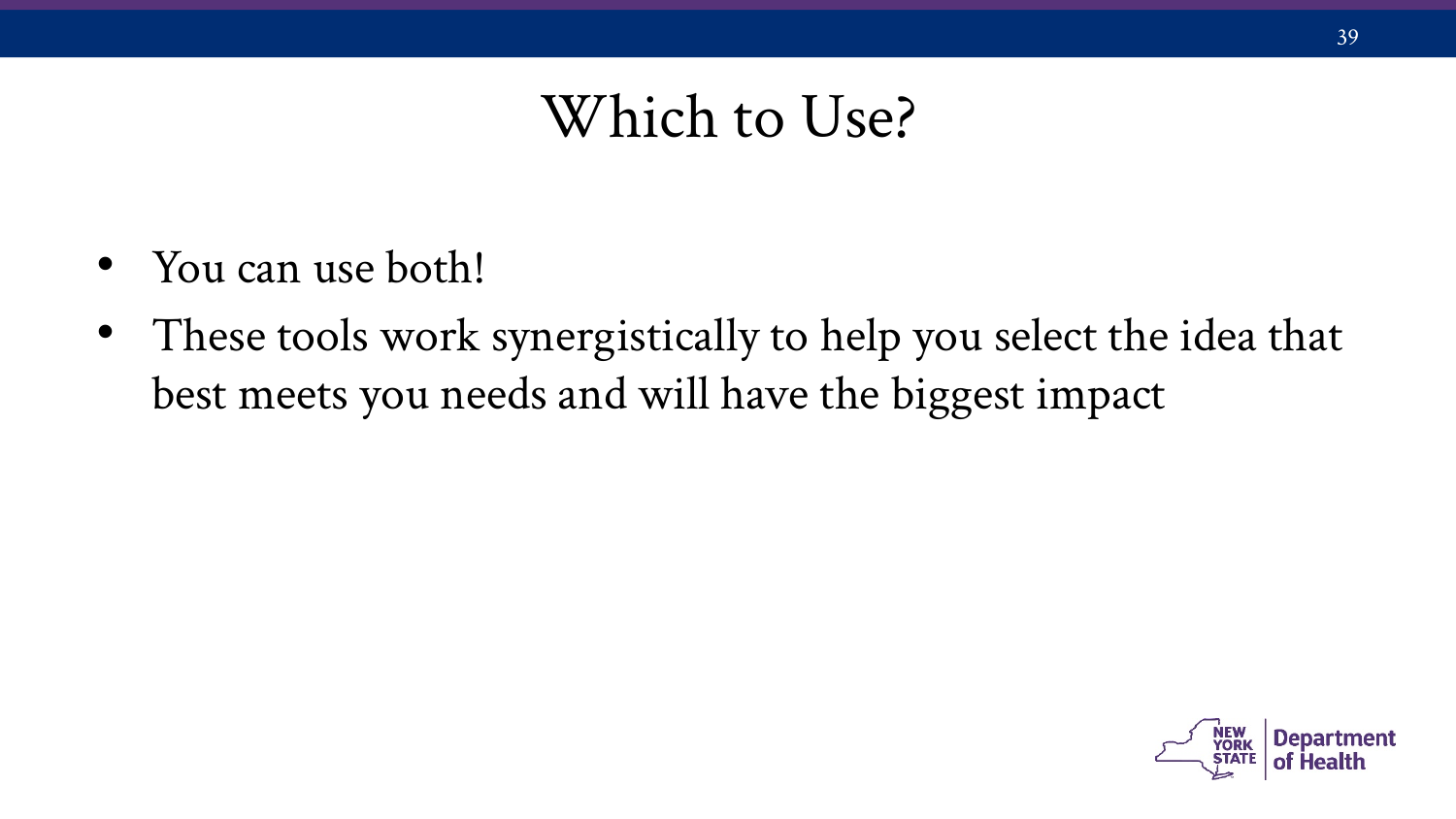

# Which to Use?
You can use both!
These tools work synergistically to help you select the idea that best meets you needs and will have the biggest impact